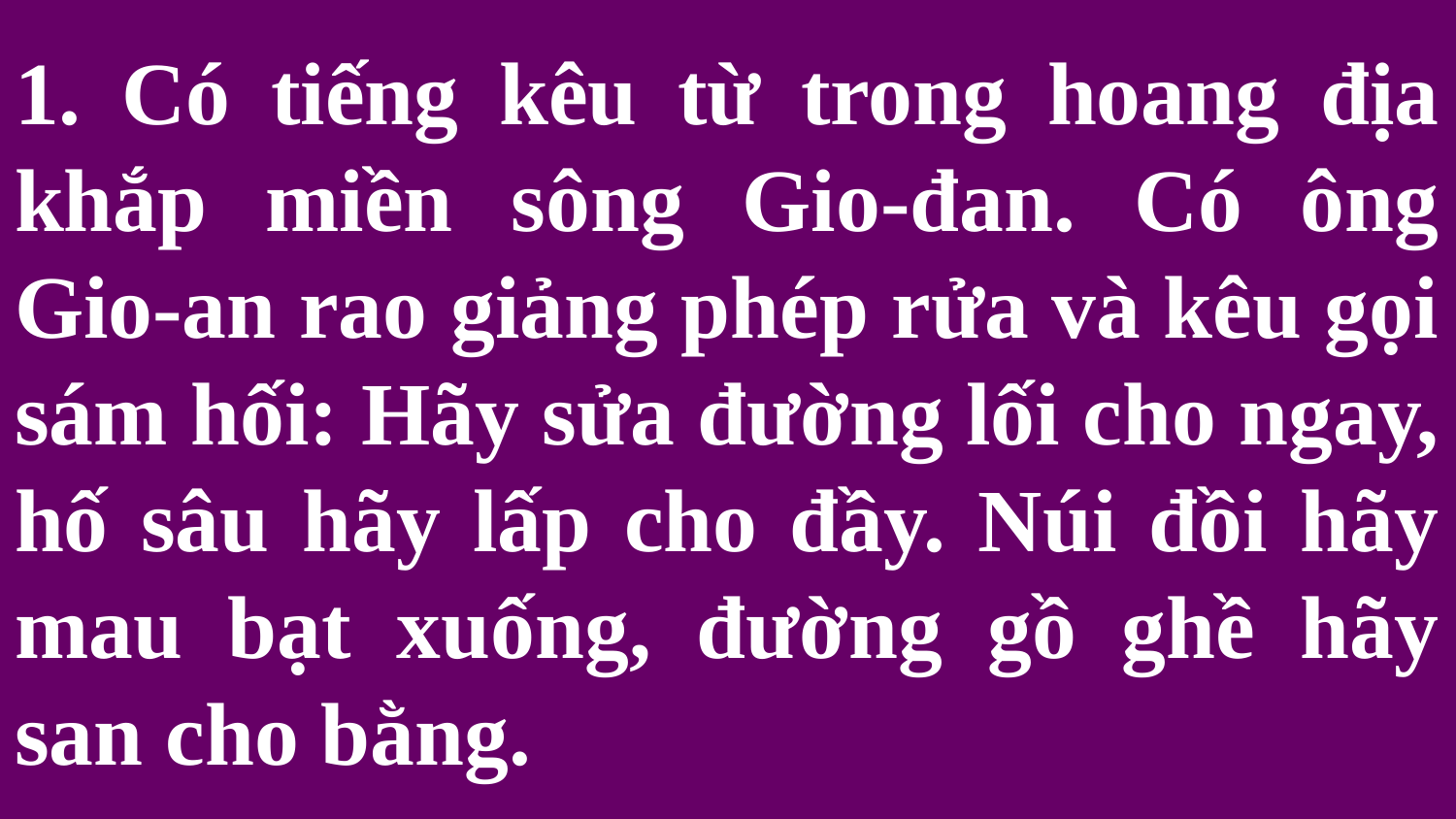

# 1. Có tiếng kêu từ trong hoang địa khắp miền sông Gio-đan. Có ông Gio-an rao giảng phép rửa và kêu gọi sám hối: Hãy sửa đường lối cho ngay, hố sâu hãy lấp cho đầy. Núi đồi hãy mau bạt xuống, đường gồ ghề hãy san cho bằng.